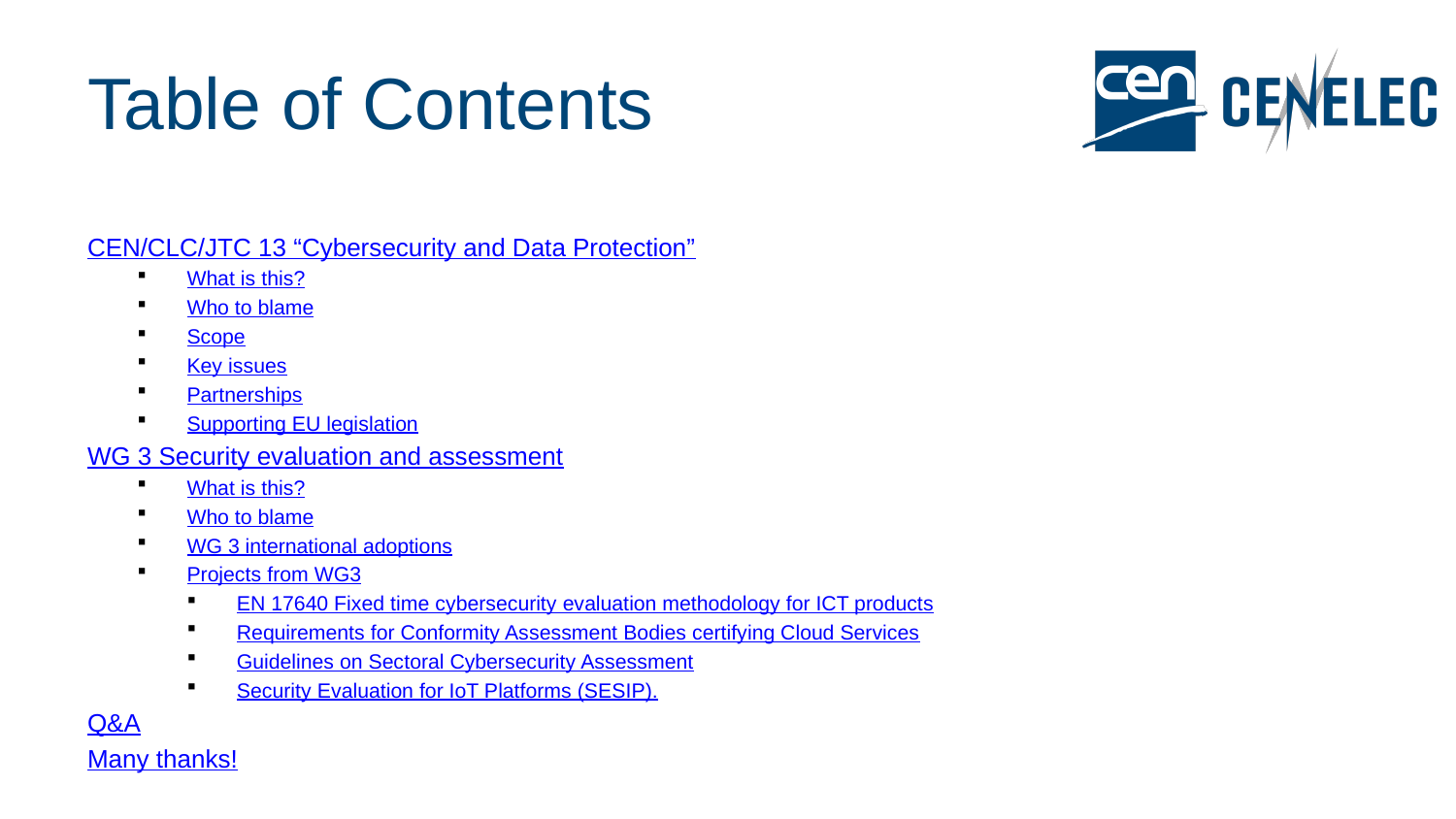

# Table of Contents
CEN/CLC/JTC 13 “Cybersecurity and Data Protection”
What is this?
Who to blame
Scope
Key issues
Partnerships
Supporting EU legislation
WG 3 Security evaluation and assessment
What is this?
Who to blame
WG 3 international adoptions
Projects from WG3
EN 17640 Fixed time cybersecurity evaluation methodology for ICT products
Requirements for Conformity Assessment Bodies certifying Cloud Services
Guidelines on Sectoral Cybersecurity Assessment
Security Evaluation for IoT Platforms (SESIP).
Q&A
Many thanks!